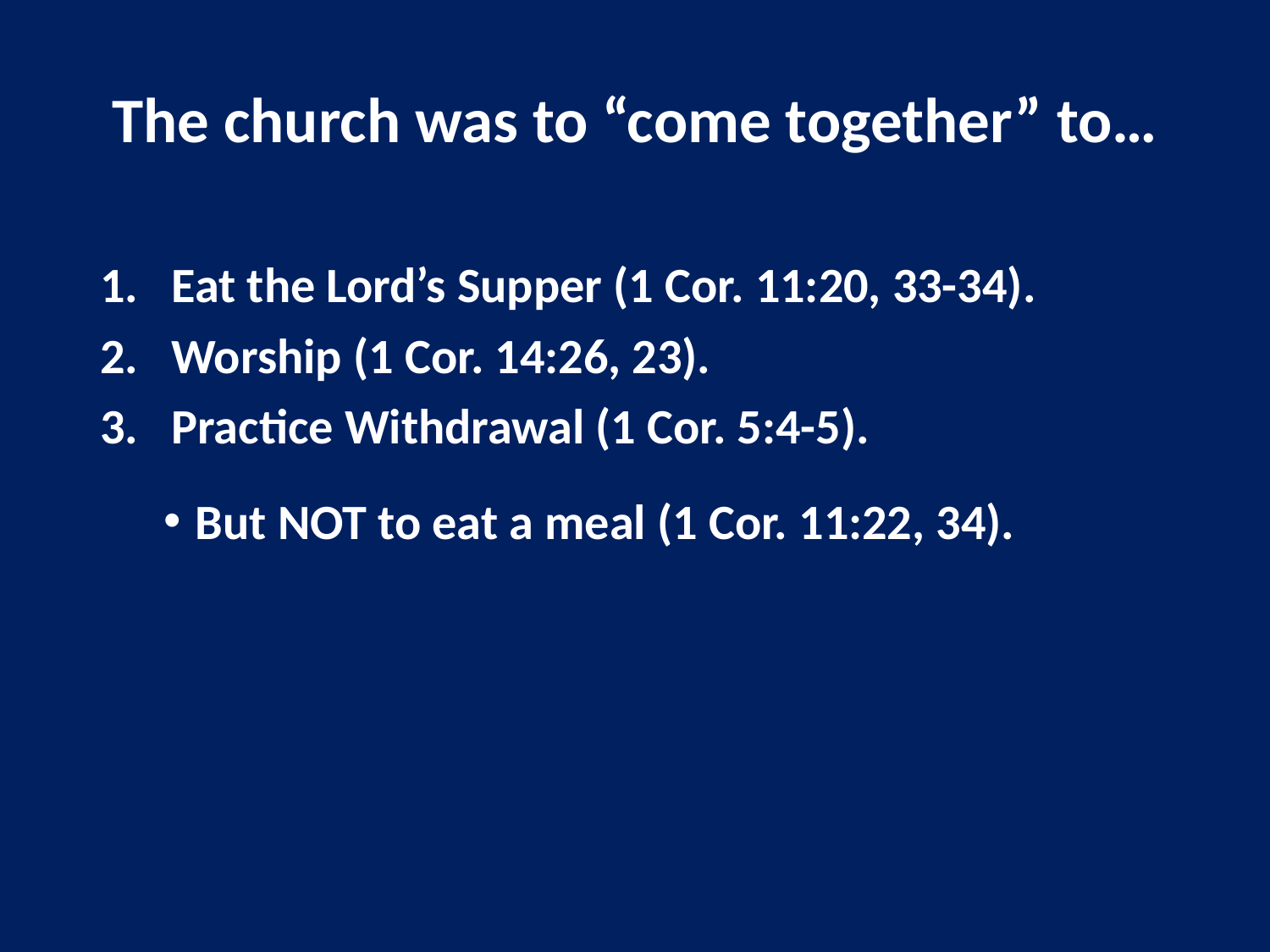

# The church was to “come together” to…
Eat the Lord’s Supper (1 Cor. 11:20, 33-34).
Worship (1 Cor. 14:26, 23).
Practice Withdrawal (1 Cor. 5:4-5).

But NOT to eat a meal (1 Cor. 11:22, 34).